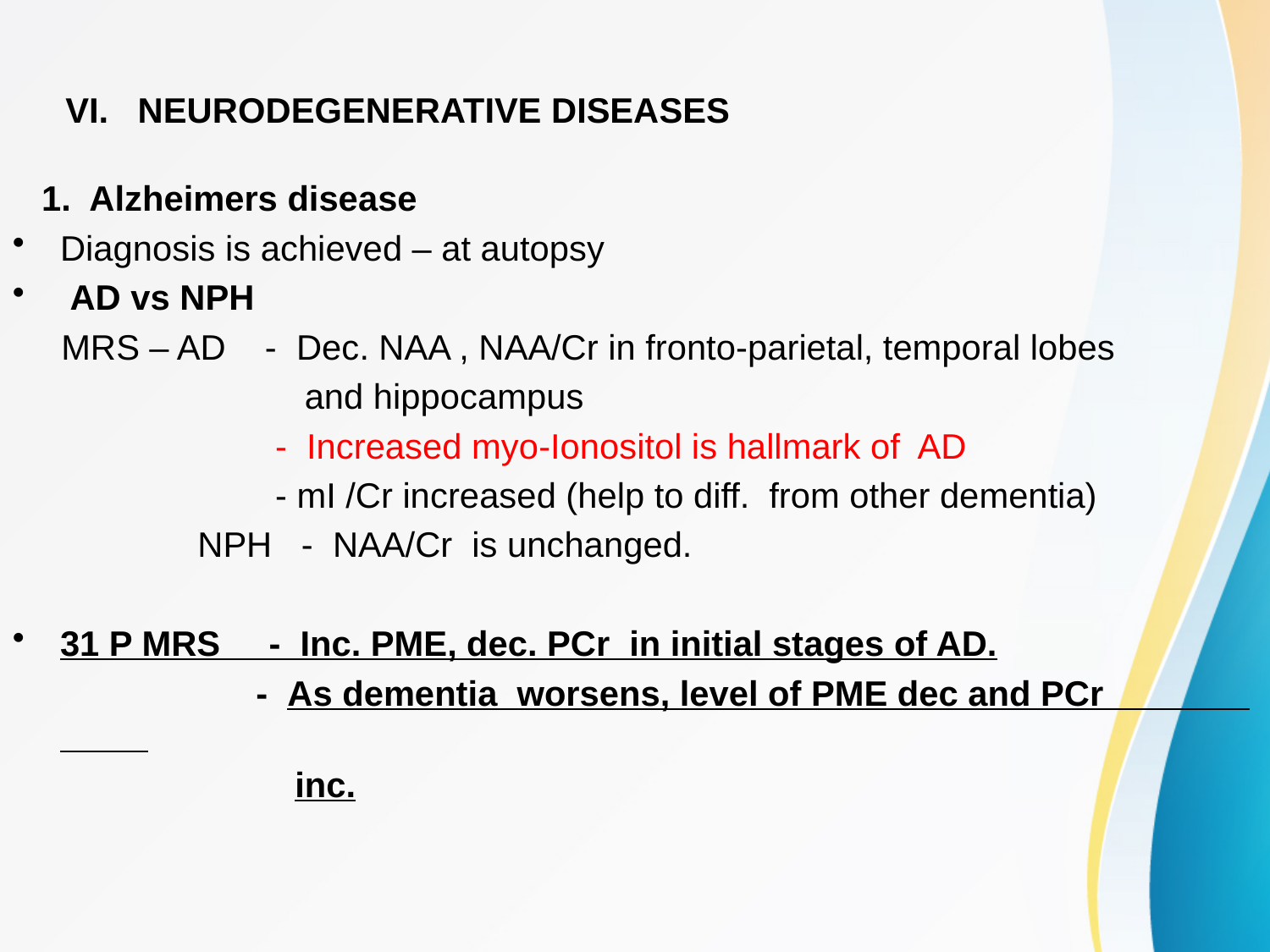

# VI.   NEURODEGENERATIVE DISEASES
   1.  Alzheimers disease
Diagnosis is achieved – at autopsy
 AD vs NPH
     MRS – AD    -  Dec. NAA , NAA/Cr in fronto-parietal, temporal lobes
                              and hippocampus
                           -  Increased myo-Ionositol is hallmark of  AD
                           - mI /Cr increased (help to diff.  from other dementia)
                   NPH   -  NAA/Cr  is unchanged.

31 P MRS     -  Inc. PME, dec. PCr  in initial stages of AD.
                         -  As dementia  worsens, level of PME dec and PCr
                             inc.